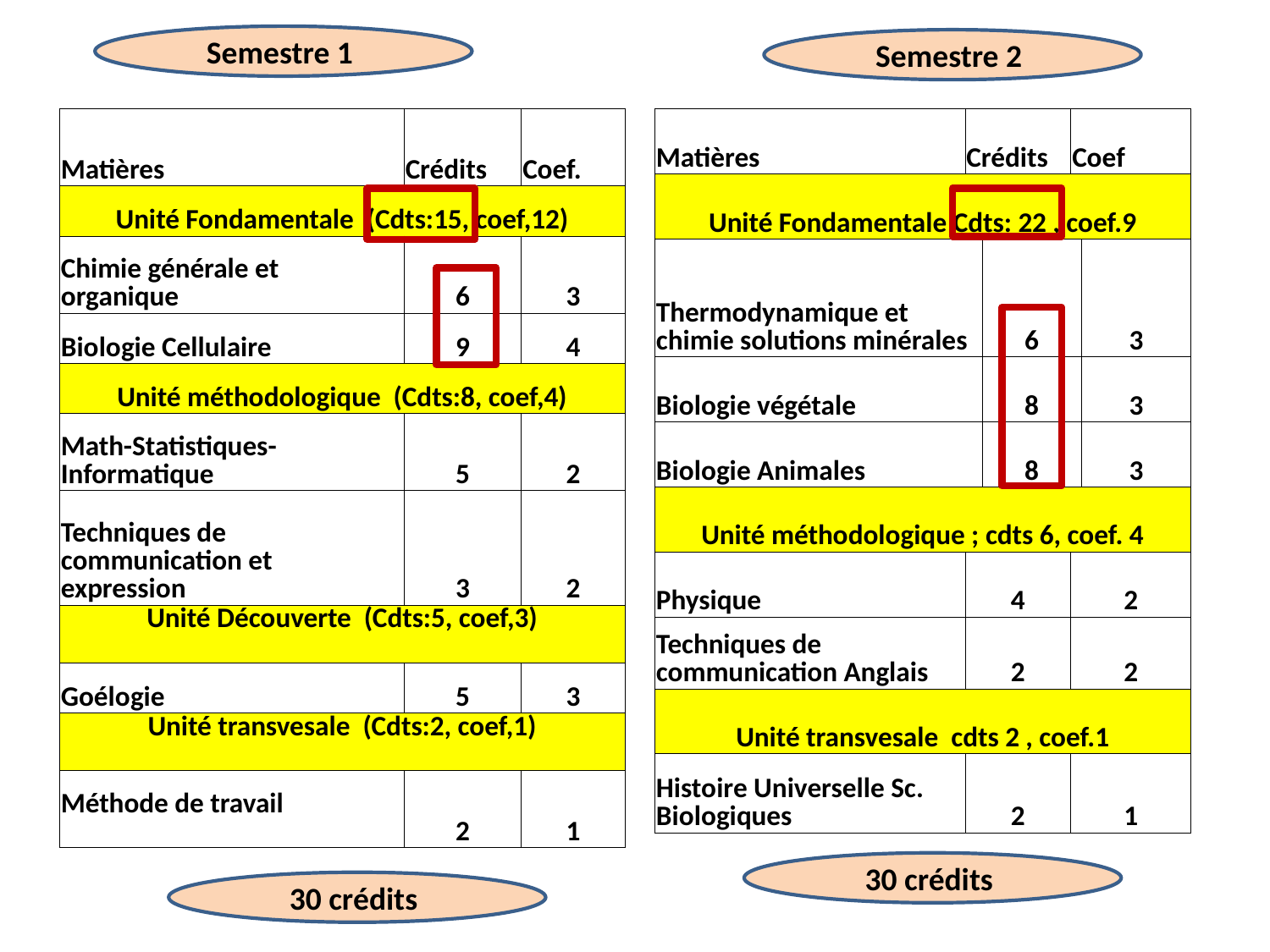

Semestre 1
Semestre 2
| Matières | Crédits | Coef. |
| --- | --- | --- |
| Unité Fondamentale (Cdts:15, coef,12) |  |  |
| Chimie générale et organique | 6 | 3 |
| Biologie Cellulaire | 9 | 4 |
| Unité méthodologique (Cdts:8, coef,4) |  |  |
| Math-Statistiques-Informatique | 5 | 2 |
| Techniques de communication et expression | 3 | 2 |
| Unité Découverte (Cdts:5, coef,3) |  |  |
| Goélogie | 5 | 3 |
| Unité transvesale (Cdts:2, coef,1) |  |  |
| Méthode de travail | 2 | 1 |
| Matières | Crédits |  | Coef |  |
| --- | --- | --- | --- | --- |
| Unité Fondamentale Cdts: 22 , coef.9 |  |  |  |  |
| Thermodynamique et chimie solutions minérales |  | 6 |  | 3 |
| Biologie végétale |  | 8 |  | 3 |
| Biologie Animales |  | 8 |  | 3 |
| Unité méthodologique ; cdts 6, coef. 4 |  |  |  |  |
| Physique | 4 |  | 2 |  |
| Techniques de communication Anglais | 2 |  | 2 |  |
| Unité transvesale cdts 2 , coef.1 |  |  |  |  |
| Histoire Universelle Sc. Biologiques | 2 |  | 1 |  |

30 crédits
30 crédits